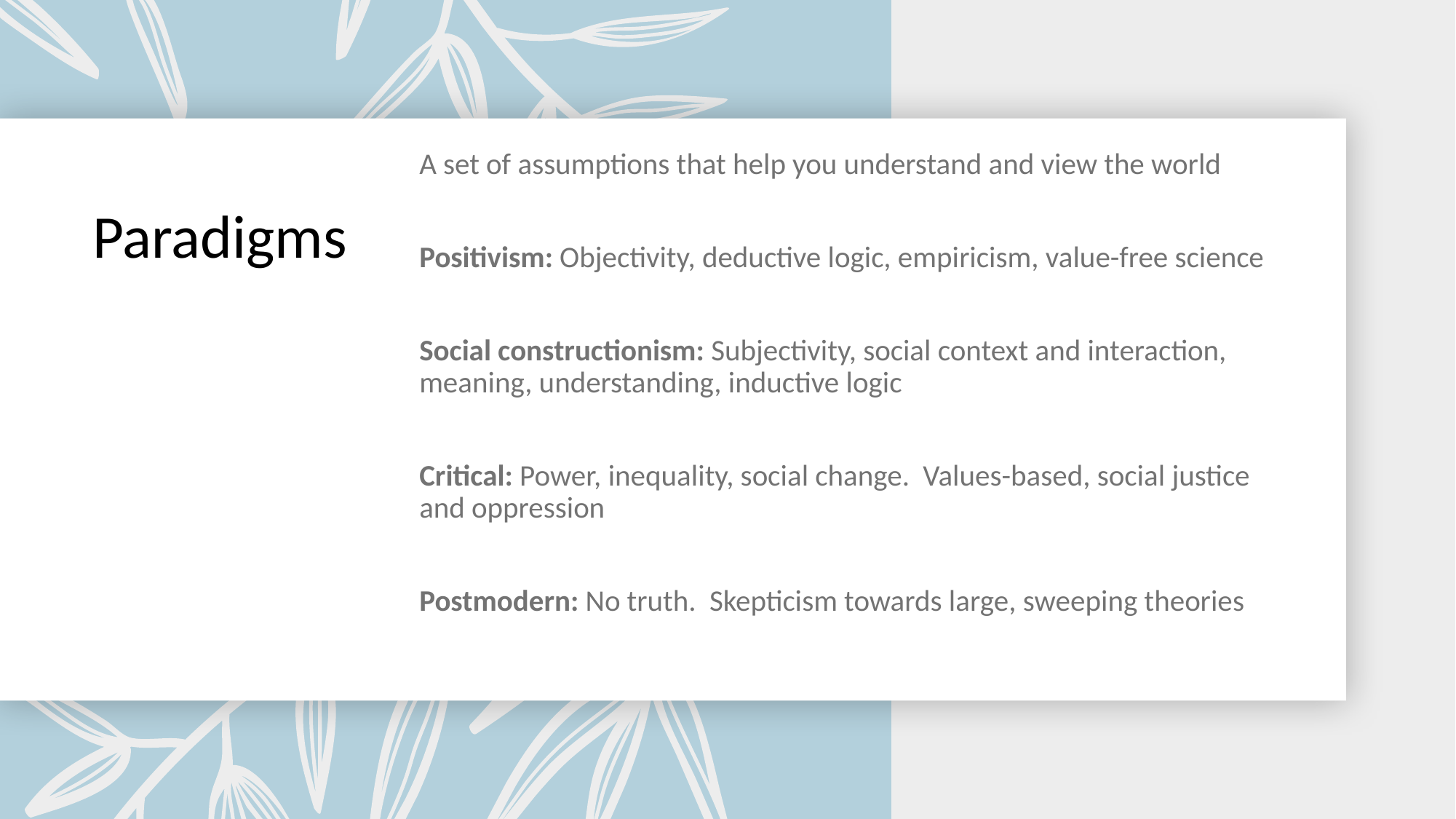

A set of assumptions that help you understand and view the world

Positivism: Objectivity, deductive logic, empiricism, value-free science

Social constructionism: Subjectivity, social context and interaction, meaning, understanding, inductive logic

Critical: Power, inequality, social change.  Values-based, social justice and oppression

Postmodern: No truth.  Skepticism towards large, sweeping theories

# Paradigms